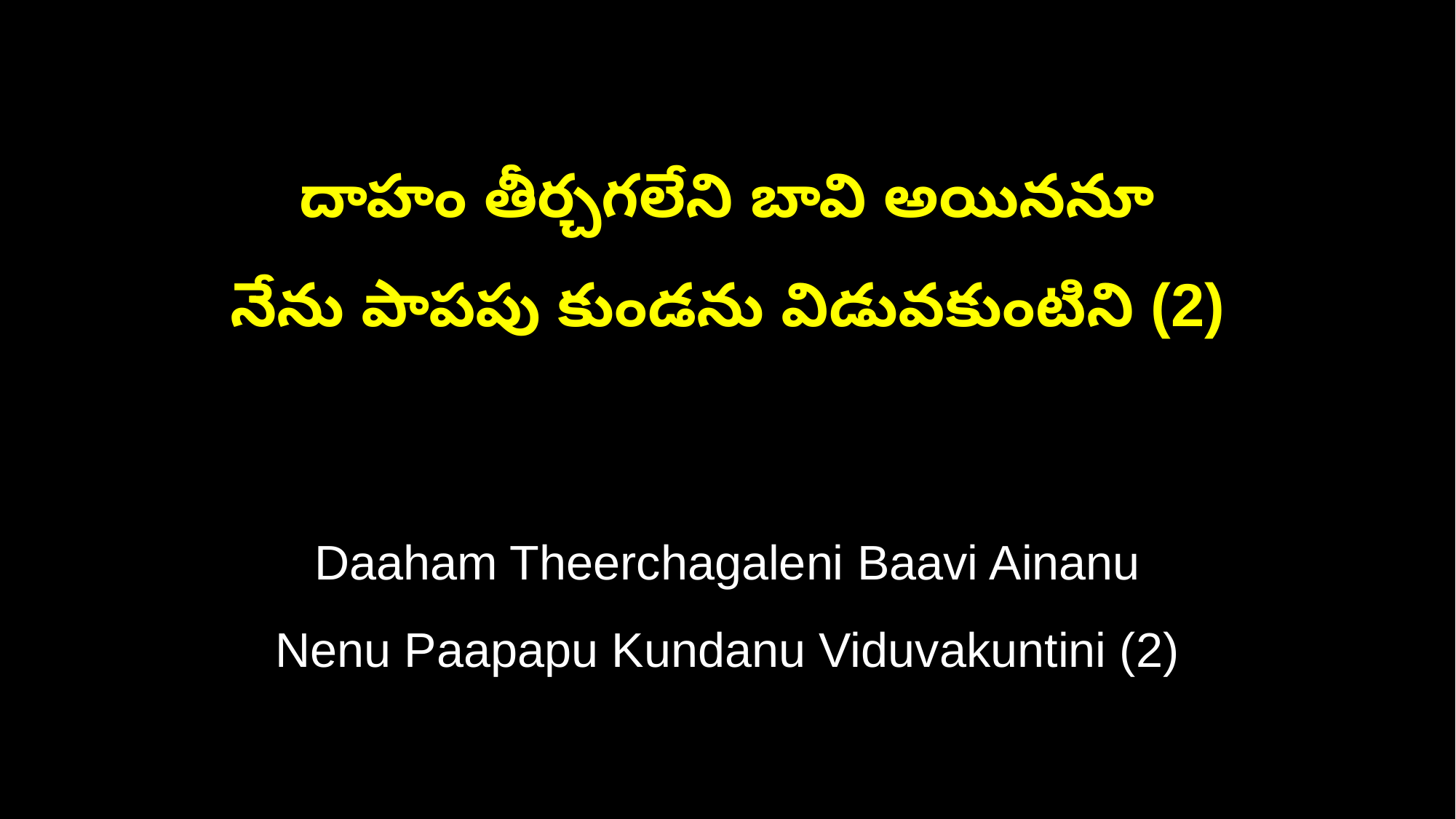

దాహం తీర్చగలేని బావి అయిననూ
నేను పాపపు కుండను విడువకుంటిని (2)
Daaham Theerchagaleni Baavi Ainanu
Nenu Paapapu Kundanu Viduvakuntini (2)